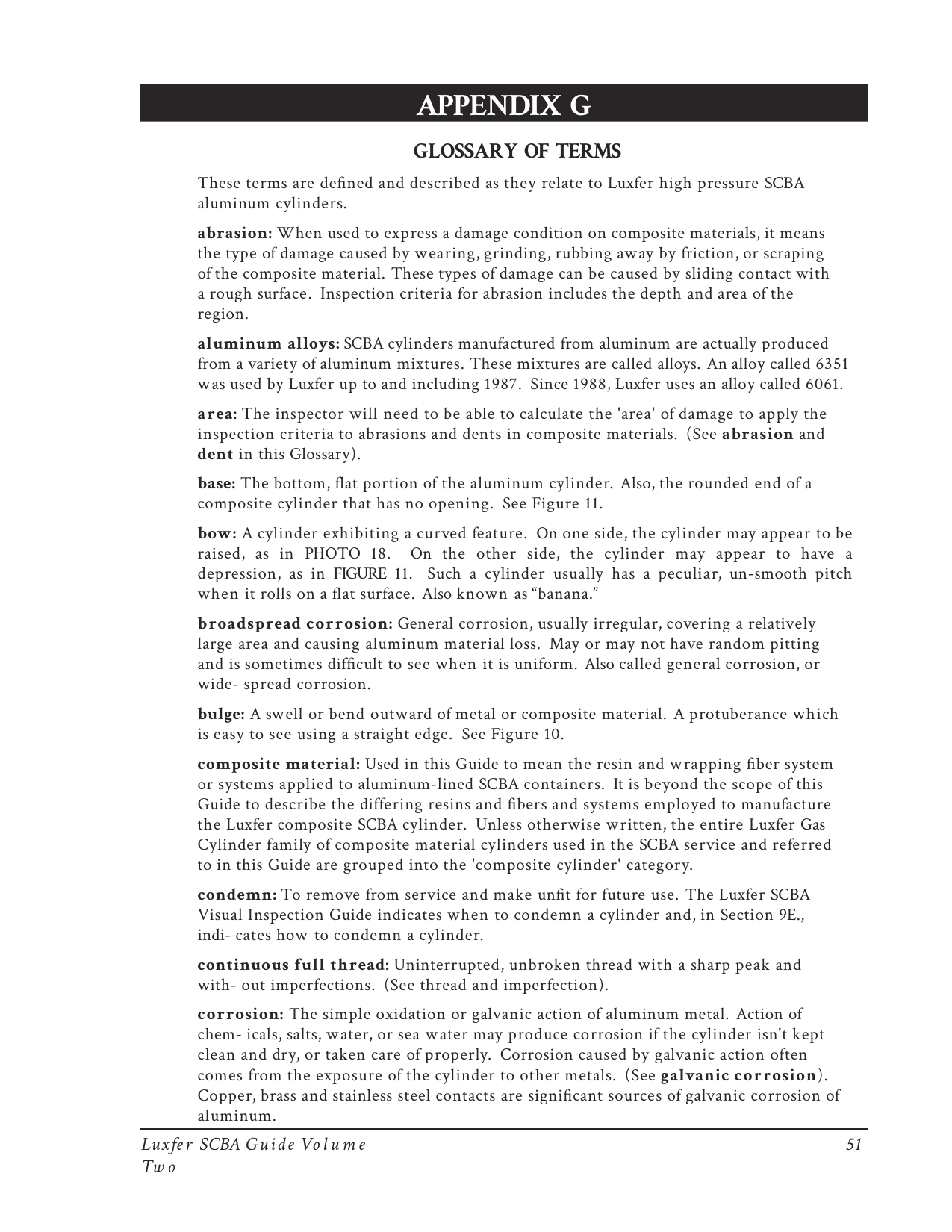

APPENDIX G
GLOSSARY OF TERMS
These terms are defined and described as they relate to Luxfer high pressure SCBA aluminum cylinders.
abrasion: When used to express a damage condition on composite materials, it means the type of damage caused by wearing, grinding, rubbing away by friction, or scraping of the composite material. These types of damage can be caused by sliding contact with a rough surface.  Inspection criteria for abrasion includes the depth and area of the region.
aluminum alloys: SCBA cylinders manufactured from aluminum are actually produced from a variety of aluminum mixtures. These mixtures are called alloys. An alloy called 6351 was used by Luxfer up to and including 1987.  Since 1988, Luxfer uses an alloy called 6061.
area: The inspector will need to be able to calculate the 'area' of damage to apply the inspection criteria to abrasions and dents in composite materials.  (See abrasion and dent in this Glossary).
base: The bottom, flat portion of the aluminum cylinder. Also, the rounded end of a composite cylinder that has no opening.  See Figure 11.
bow: A cylinder exhibiting a curved feature.  On one side, the cylinder may appear to be raised, as in PHOTO 18.  On the other side, the cylinder may appear to have a depression, as in FIGURE 11.  Such a cylinder usually has a peculiar, un-smooth pitch when it rolls on a flat surface. Also known as “banana.”
broadspread corrosion: General corrosion, usually irregular, covering a relatively large area and causing aluminum material loss.  May or may not have random pitting and is sometimes difficult to see when it is uniform. Also called general corrosion, or wide- spread corrosion.
bulge: A swell or bend outward of metal or composite material. A protuberance which is easy to see using a straight edge.  See Figure 10.
composite material: Used in this Guide to mean the resin and wrapping fiber system or systems applied to aluminum-lined SCBA containers.  It is beyond the scope of this Guide to describe the differing resins and fibers and systems employed to manufacture the Luxfer composite SCBA cylinder.  Unless otherwise written, the entire Luxfer Gas Cylinder family of composite material cylinders used in the SCBA service and referred to in this Guide are grouped into the 'composite cylinder' category.
condemn: To remove from service and make unfit for future use. The Luxfer SCBA Visual Inspection Guide indicates when to condemn a cylinder and, in Section 9E., indi- cates how to condemn a cylinder.
continuous full thread: Uninterrupted, unbroken thread with a sharp peak and with- out imperfections.  (See thread and imperfection).
corrosion: The simple oxidation or galvanic action of aluminum metal. Action of chem- icals, salts, water, or sea water may produce corrosion if the cylinder isn't kept clean and dry, or taken care of properly.  Corrosion caused by galvanic action often comes from the exposure of the cylinder to other metals.  (See galvanic corrosion).  Copper, brass and stainless steel contacts are significant sources of galvanic corrosion of aluminum.

Luxfer SCBA Guide Volume Two
51